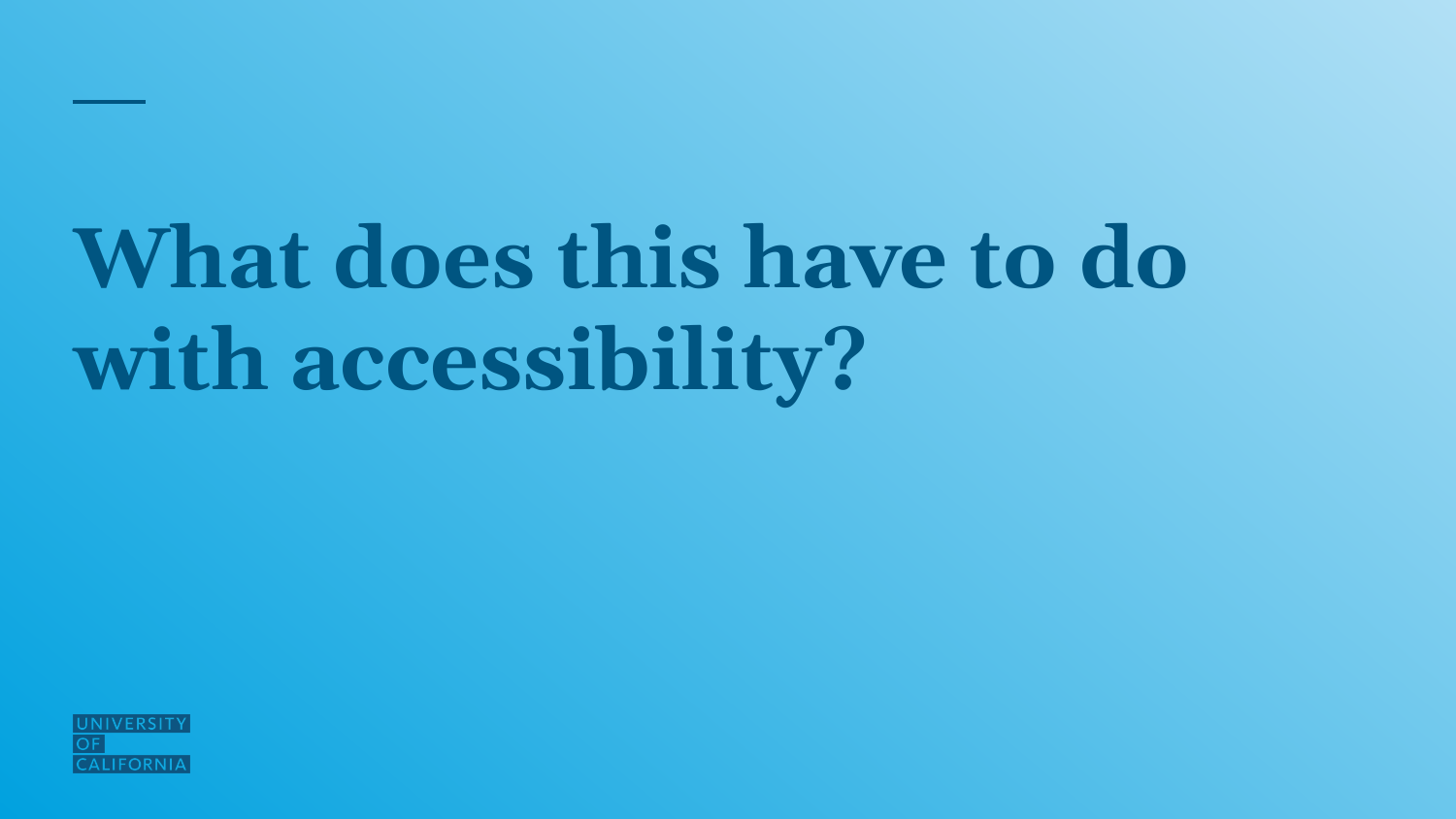

What does this have to do with accessibility?